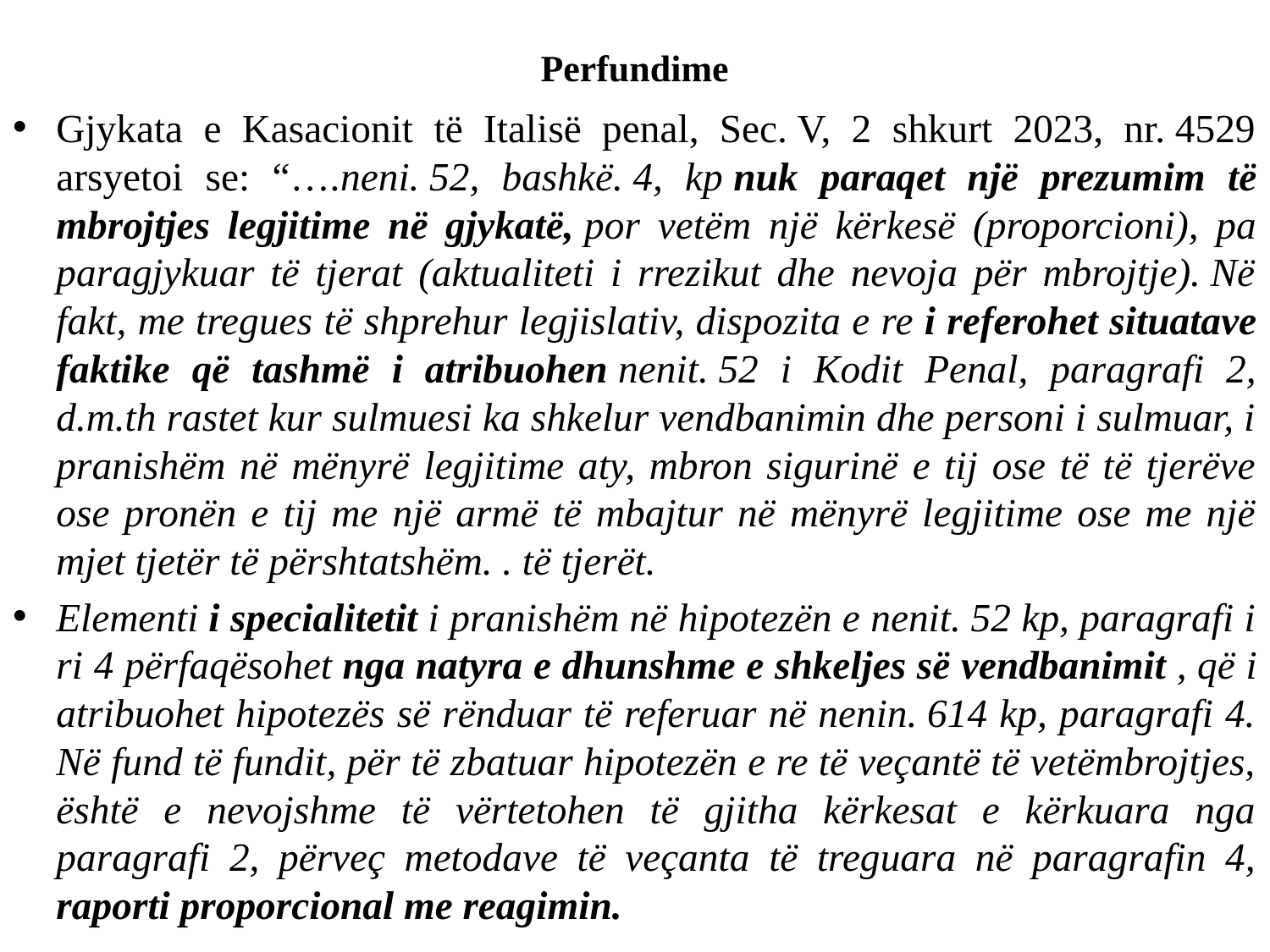

# Perfundime
Gjykata e Kasacionit të Italisë penal, Sec. V, 2 shkurt 2023, nr. 4529 arsyetoi se: “….neni. 52, bashkë. 4, kp nuk paraqet një prezumim të mbrojtjes legjitime në gjykatë, por vetëm një kërkesë (proporcioni), pa paragjykuar të tjerat (aktualiteti i rrezikut dhe nevoja për mbrojtje). Në fakt, me tregues të shprehur legjislativ, dispozita e re i referohet situatave faktike që tashmë i atribuohen nenit. 52 i Kodit Penal, paragrafi 2, d.m.th rastet kur sulmuesi ka shkelur vendbanimin dhe personi i sulmuar, i pranishëm në mënyrë legjitime aty, mbron sigurinë e tij ose të të tjerëve ose pronën e tij me një armë të mbajtur në mënyrë legjitime ose me një mjet tjetër të përshtatshëm. . të tjerët.
Elementi i specialitetit i pranishëm në hipotezën e nenit. 52 kp, paragrafi i ri 4 përfaqësohet nga natyra e dhunshme e shkeljes së vendbanimit , që i atribuohet hipotezës së rënduar të referuar në nenin. 614 kp, paragrafi 4. Në fund të fundit, për të zbatuar hipotezën e re të veçantë të vetëmbrojtjes, është e nevojshme të vërtetohen të gjitha kërkesat e kërkuara nga paragrafi 2, përveç metodave të veçanta të treguara në paragrafin 4, raporti proporcional me reagimin.